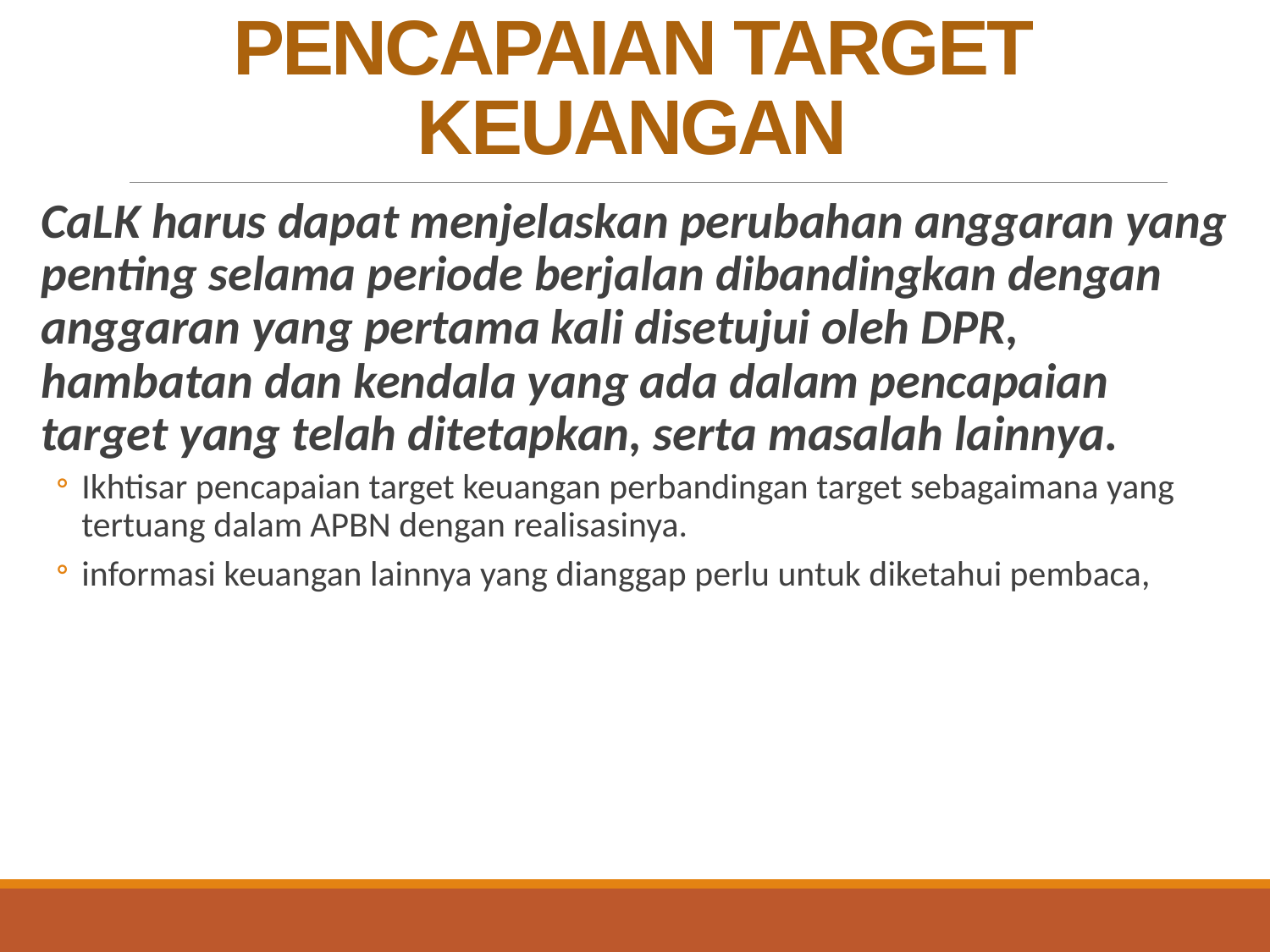

# PENCAPAIAN TARGET KEUANGAN
CaLK harus dapat menjelaskan perubahan anggaran yang penting selama periode berjalan dibandingkan dengan anggaran yang pertama kali disetujui oleh DPR, hambatan dan kendala yang ada dalam pencapaian target yang telah ditetapkan, serta masalah lainnya.
Ikhtisar pencapaian target keuangan perbandingan target sebagaimana yang tertuang dalam APBN dengan realisasinya.
informasi keuangan lainnya yang dianggap perlu untuk diketahui pembaca,